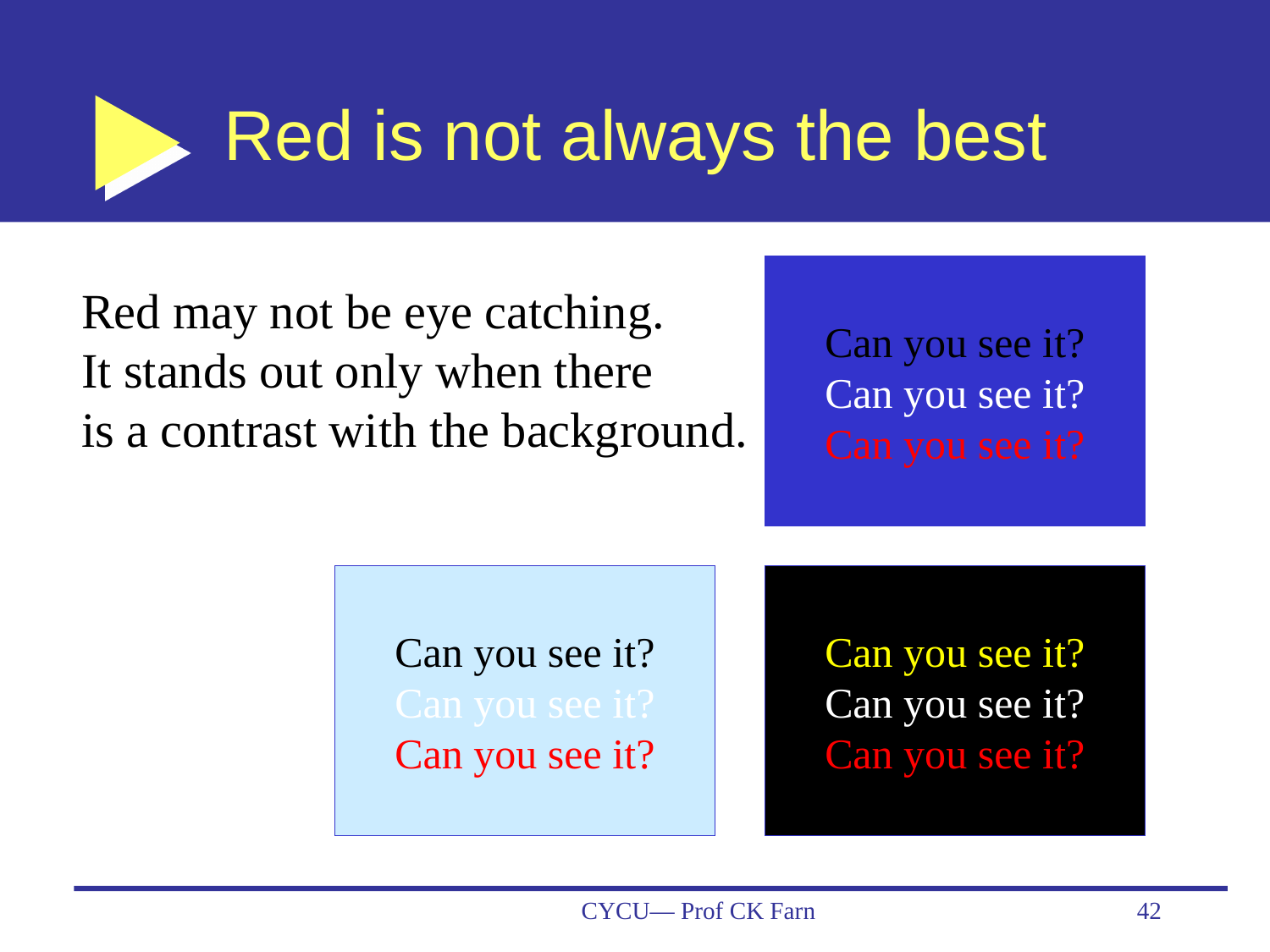

# Red is not always the best
Can you see it?
Can you see it?
Can you see it?
Red may not be eye catching.
It stands out only when there
is a contrast with the background.
Can you see it?
Can you see it?
Can you see it?
Can you see it?
Can you see it?
Can you see it?
CYCU— Prof CK Farn
42